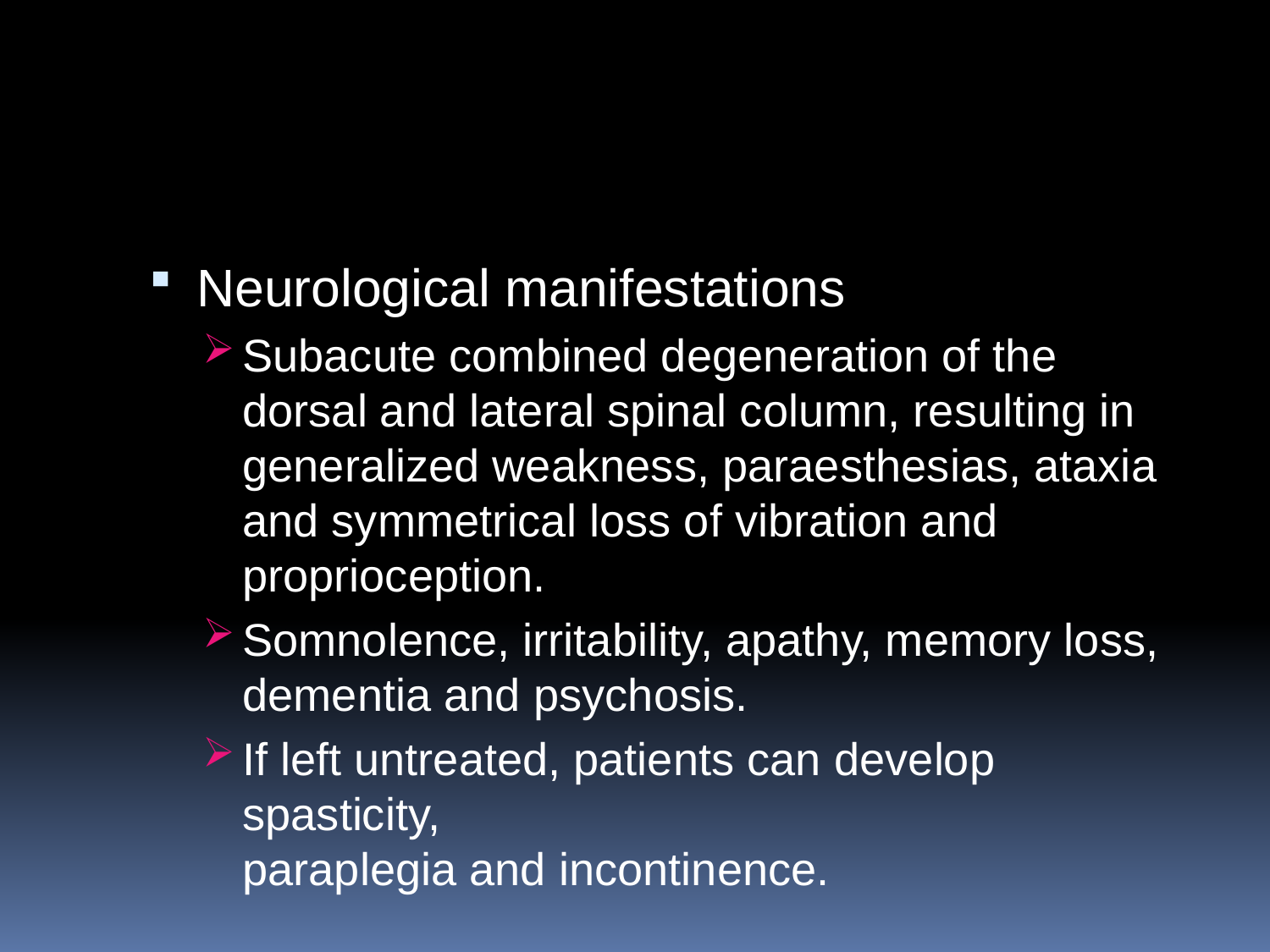

#
Neurological manifestations
Subacute combined degeneration of the
dorsal and lateral spinal column, resulting in generalized weakness, paraesthesias, ataxia and symmetrical loss of vibration and proprioception.
Somnolence, irritability, apathy, memory loss, dementia and psychosis.
If left untreated, patients can develop spasticity,
paraplegia and incontinence.